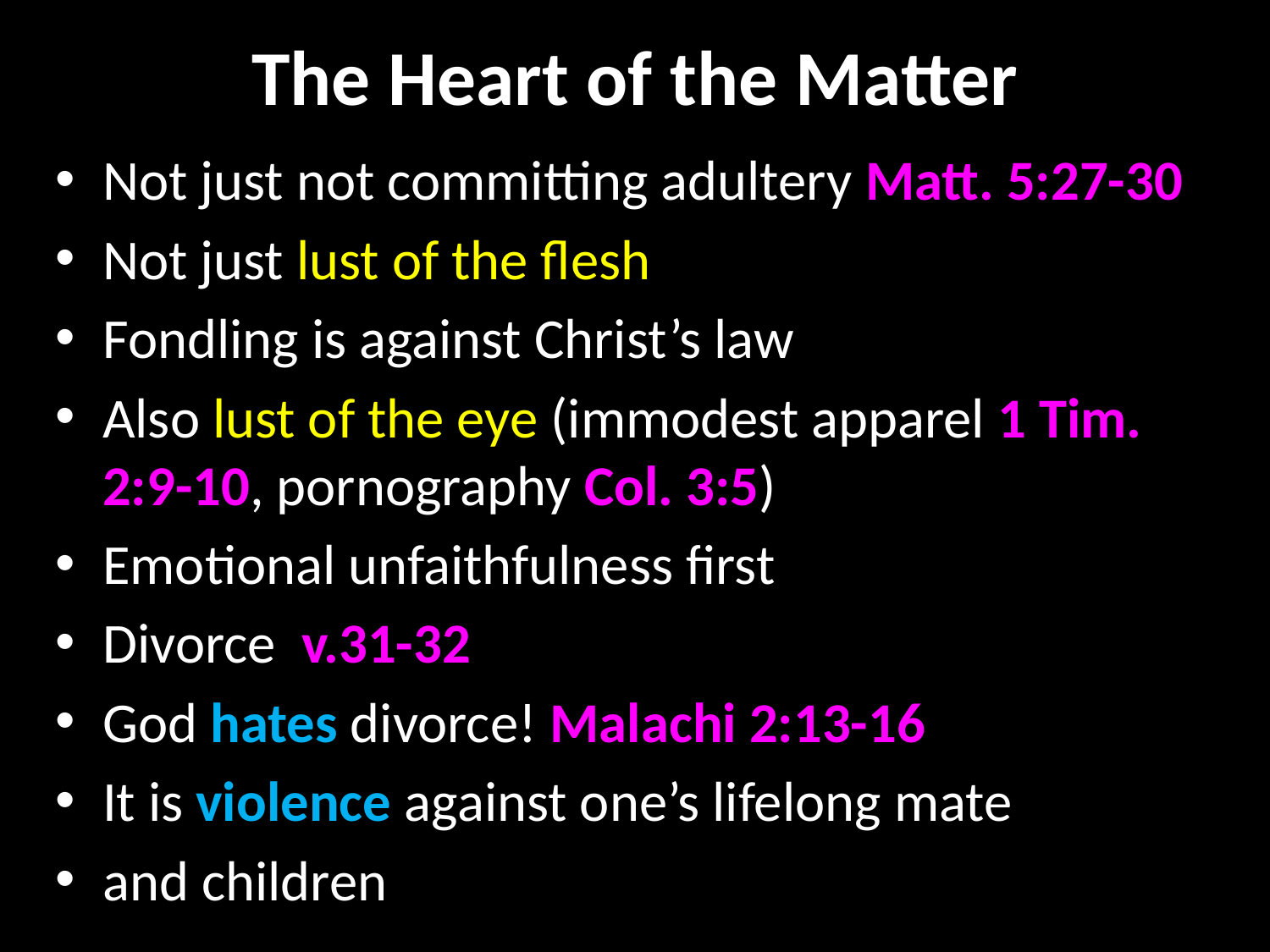

# The Heart of the Matter
Not just not committing adultery Matt. 5:27-30
Not just lust of the flesh
Fondling is against Christ’s law
Also lust of the eye (immodest apparel 1 Tim. 2:9-10, pornography Col. 3:5)
Emotional unfaithfulness first
Divorce  v.31-32
God hates divorce! Malachi 2:13-16
It is violence against one’s lifelong mate
and children